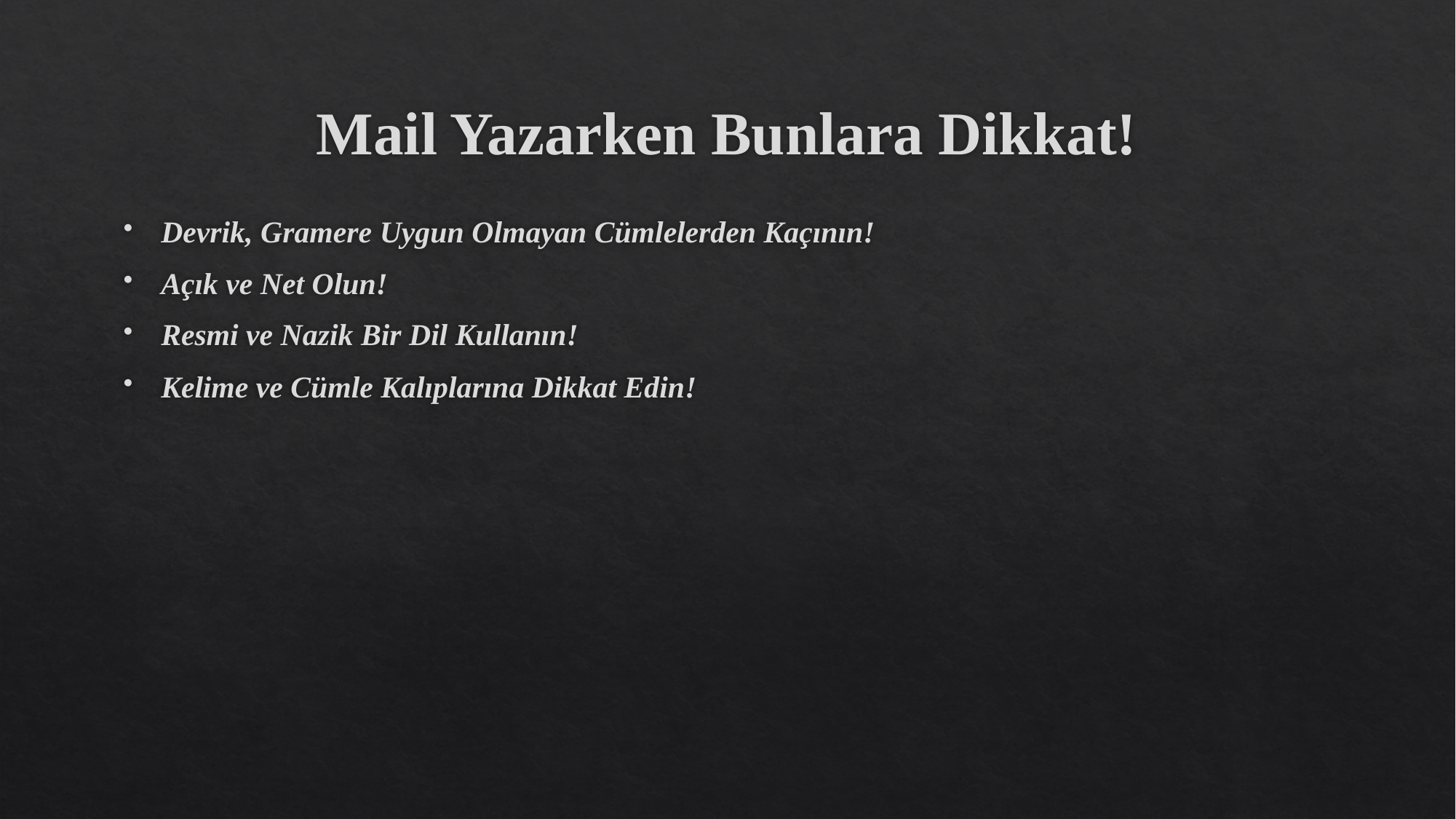

# Mail Yazarken Bunlara Dikkat!
Devrik, Gramere Uygun Olmayan Cümlelerden Kaçının!
Açık ve Net Olun!
Resmi ve Nazik Bir Dil Kullanın!
Kelime ve Cümle Kalıplarına Dikkat Edin!